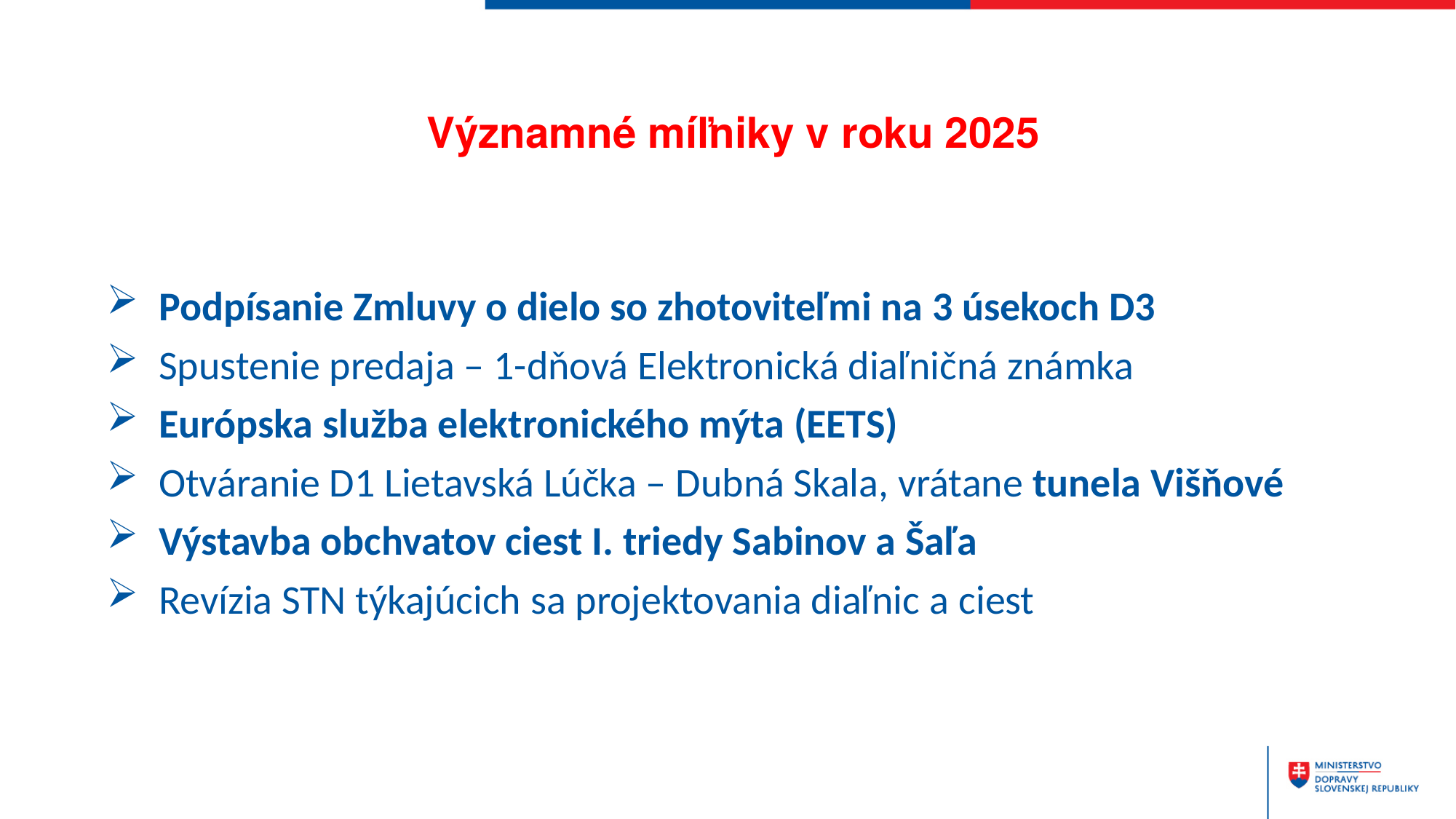

# Významné míľniky v roku 2025

Podpísanie Zmluvy o dielo so zhotoviteľmi na 3 úsekoch D3
Spustenie predaja – 1-dňová Elektronická diaľničná známka
Európska služba elektronického mýta (EETS)
Otváranie D1 Lietavská Lúčka – Dubná Skala, vrátane tunela Višňové
Výstavba obchvatov ciest I. triedy Sabinov a Šaľa
Revízia STN týkajúcich sa projektovania diaľnic a ciest